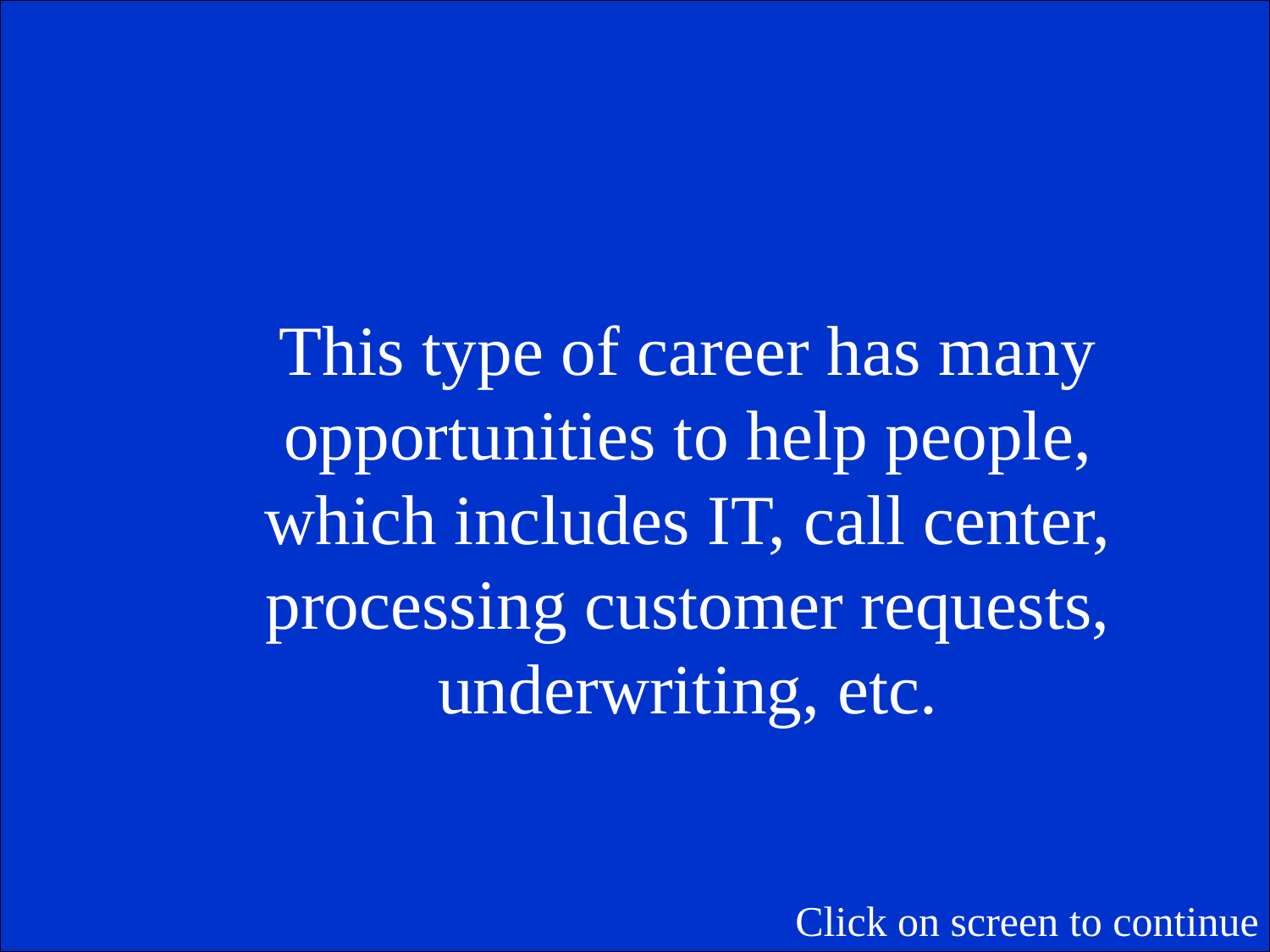

This type of career has many opportunities to help people, which includes IT, call center, processing customer requests, underwriting, etc.
Click on screen to continue